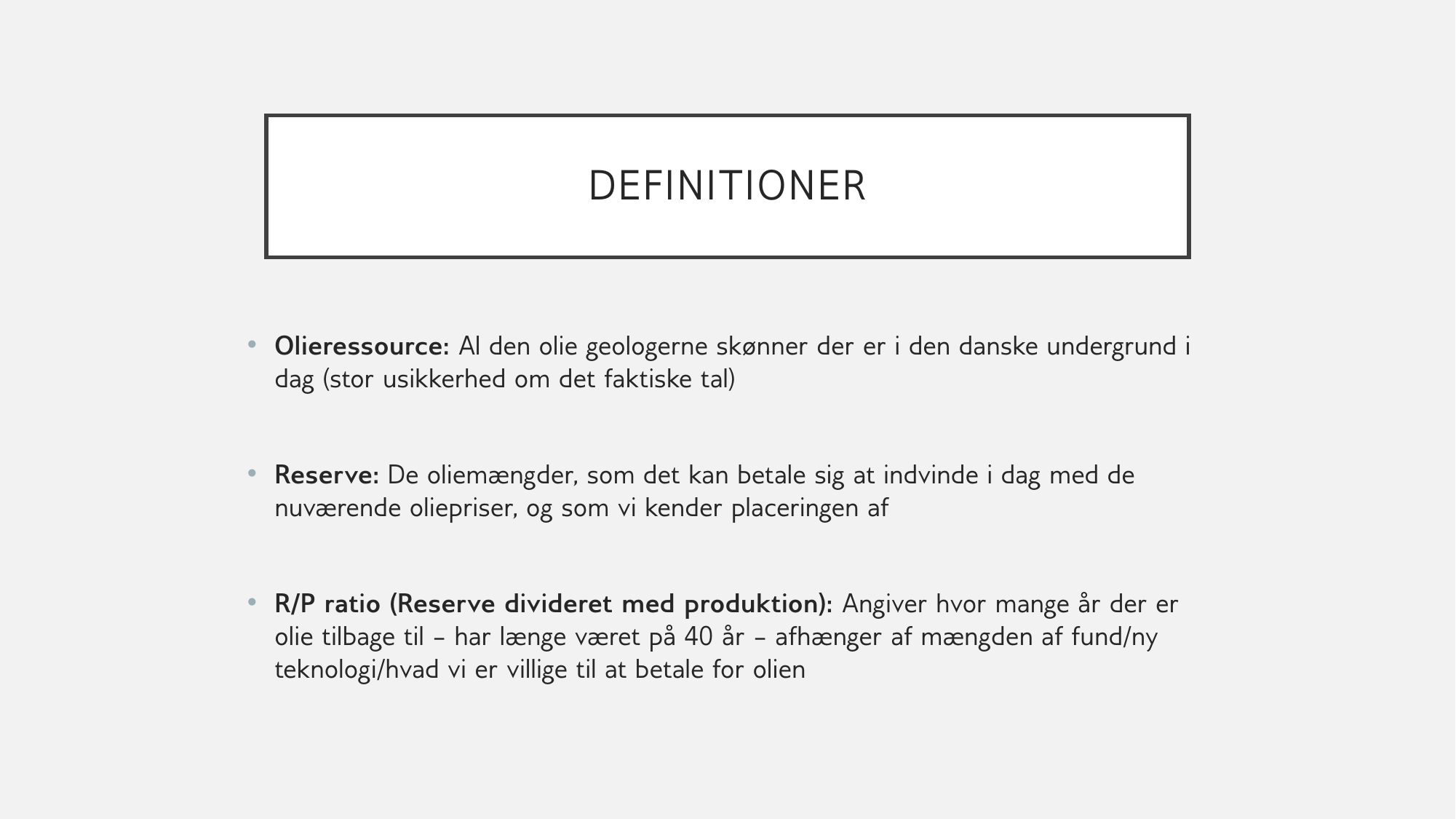

# Definitioner
Olieressource: Al den olie geologerne skønner der er i den danske undergrund i dag (stor usikkerhed om det faktiske tal)

Reserve: De oliemængder, som det kan betale sig at indvinde i dag med de nuværende oliepriser, og som vi kender placeringen af

R/P ratio (Reserve divideret med produktion): Angiver hvor mange år der er olie tilbage til – har længe været på 40 år – afhænger af mængden af fund/ny teknologi/hvad vi er villige til at betale for olien